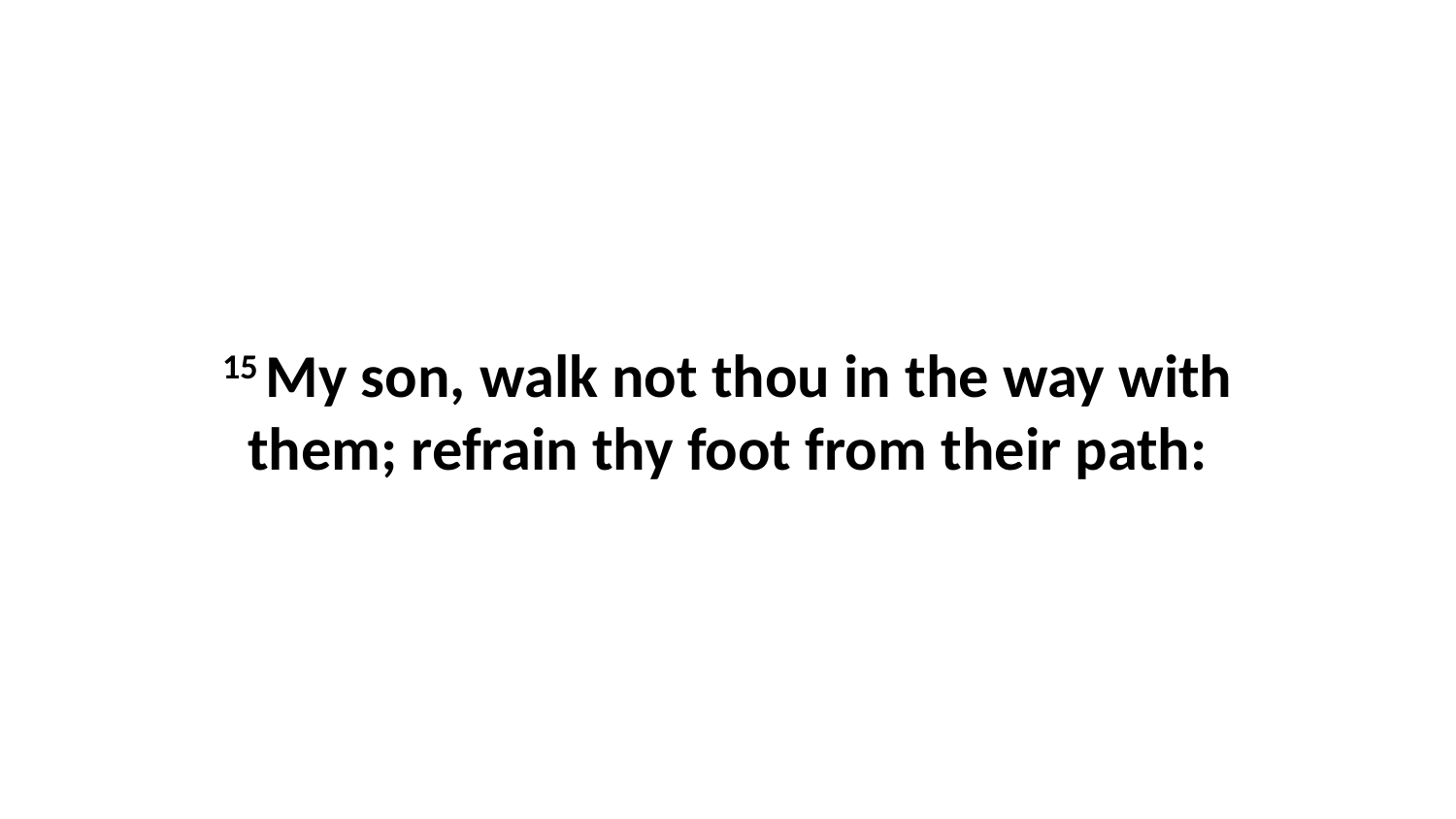

15 My son, walk not thou in the way with them; refrain thy foot from their path: